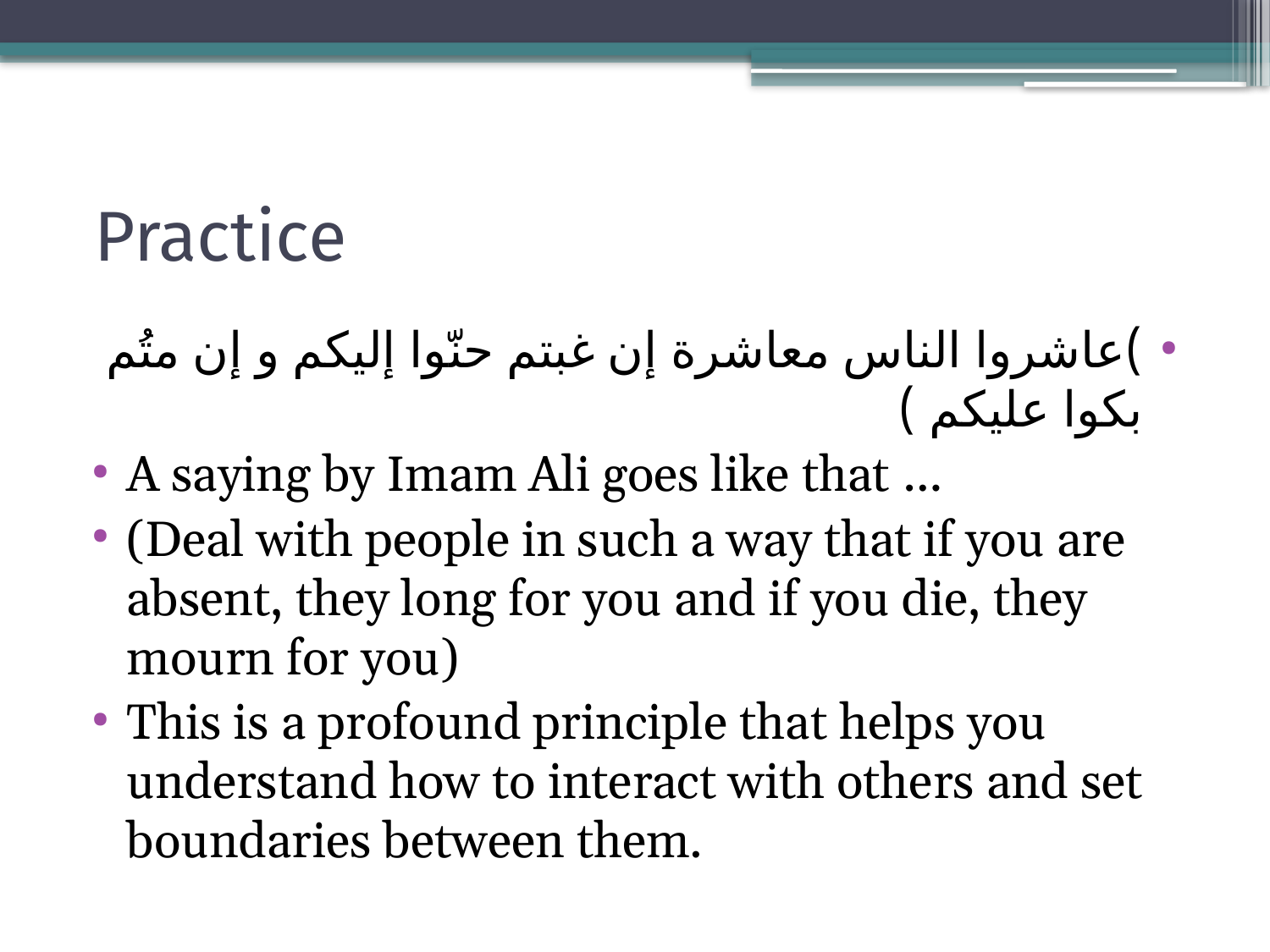

# Practice
)عاشروا الناس معاشرة إن غبتم حنّوا إليكم و إن متُم بكوا عليكم )
A saying by Imam Ali goes like that …
(Deal with people in such a way that if you are absent, they long for you and if you die, they mourn for you)
This is a profound principle that helps you understand how to interact with others and set boundaries between them.